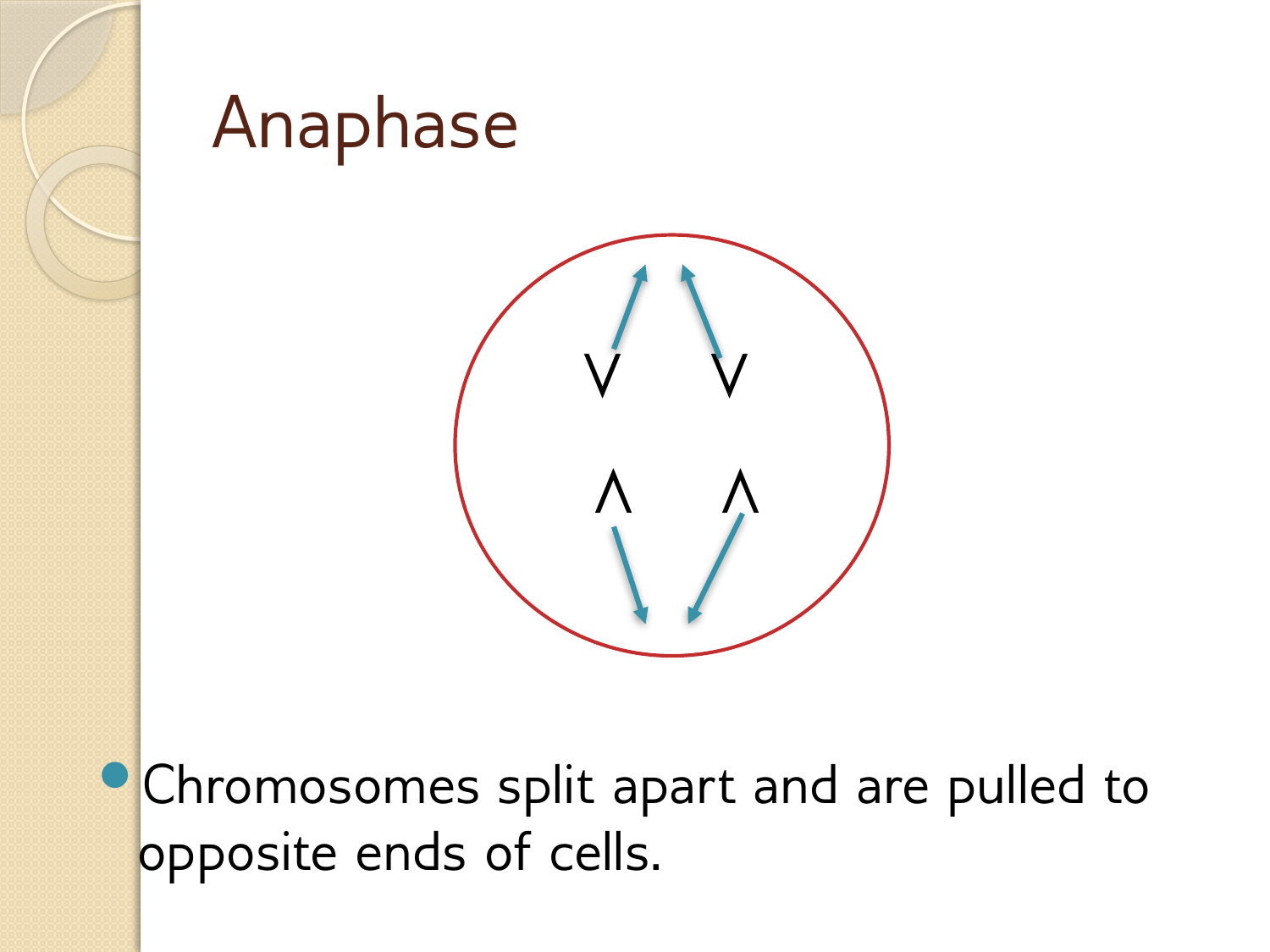

# Anaphase

V	V
V	V
Chromosomes split apart and are pulled to opposite ends of cells.